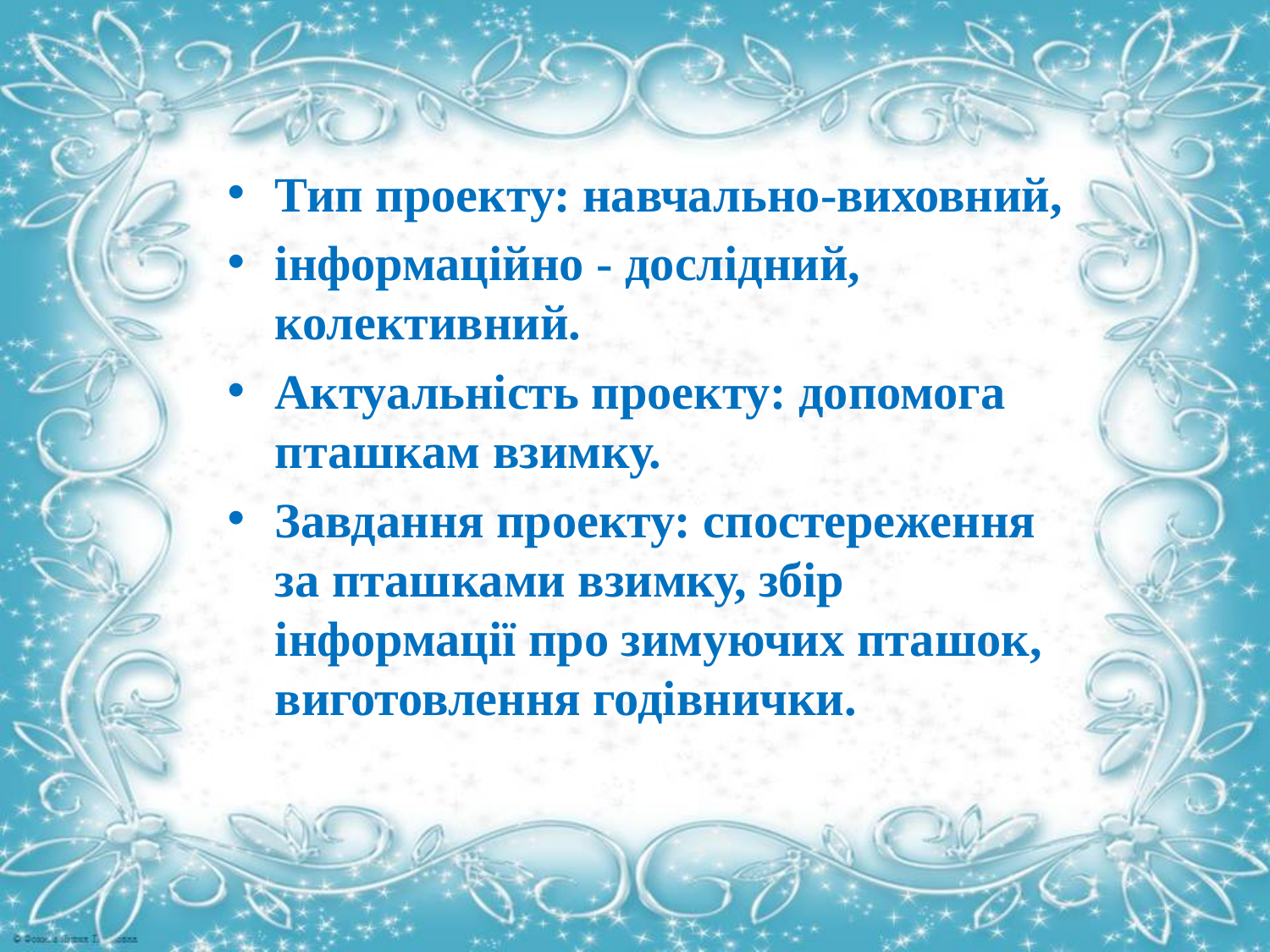

Тип проекту: навчально-виховний,
інформаційно - дослідний, колективний.
Актуальність проекту: допомога пташкам взимку.
Завдання проекту: спостереження за пташками взимку, збір інформації про зимуючих пташок, виготовлення годівнички.